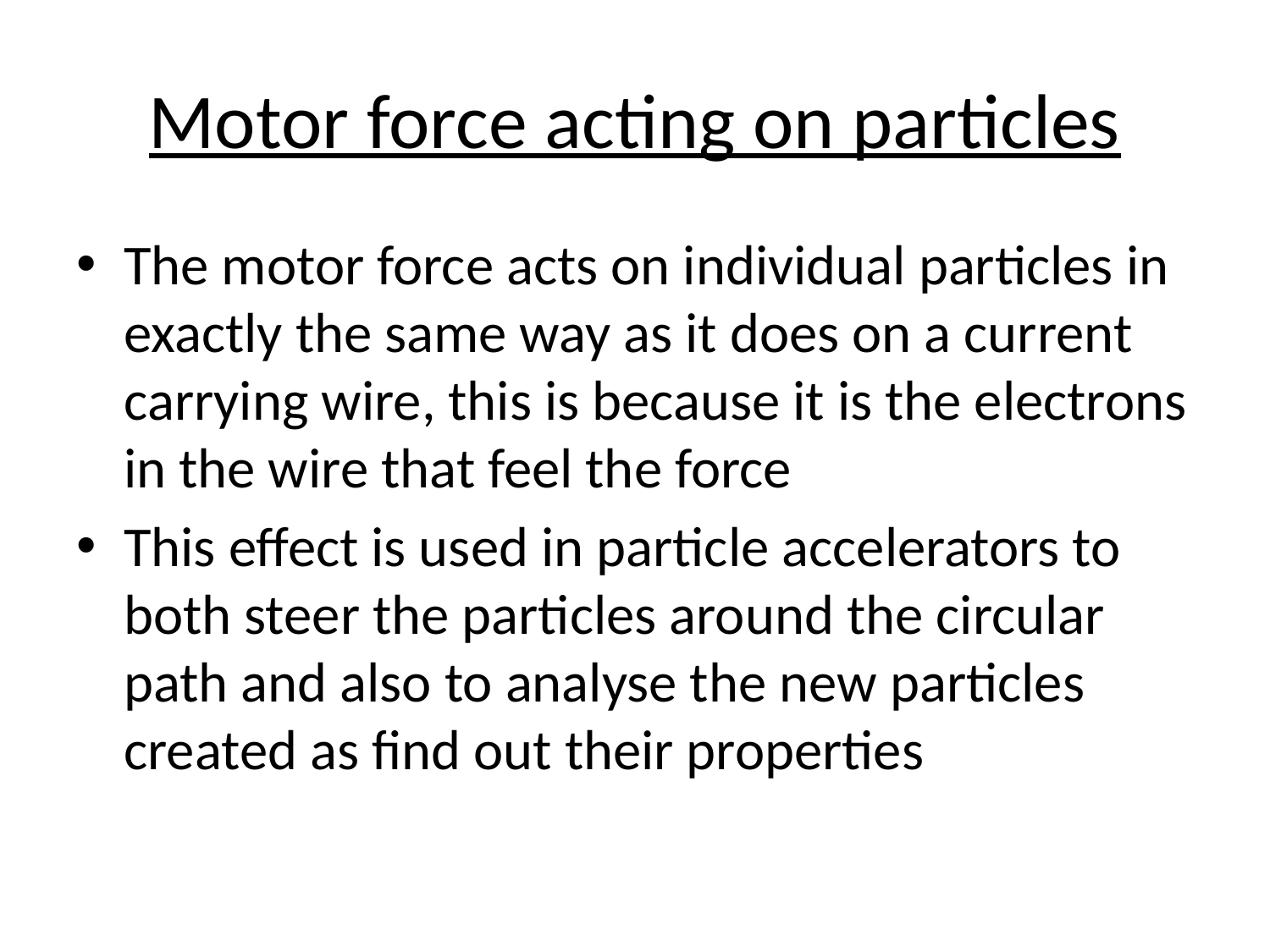

# Motor force acting on particles
The motor force acts on individual particles in exactly the same way as it does on a current carrying wire, this is because it is the electrons in the wire that feel the force
This effect is used in particle accelerators to both steer the particles around the circular path and also to analyse the new particles created as find out their properties